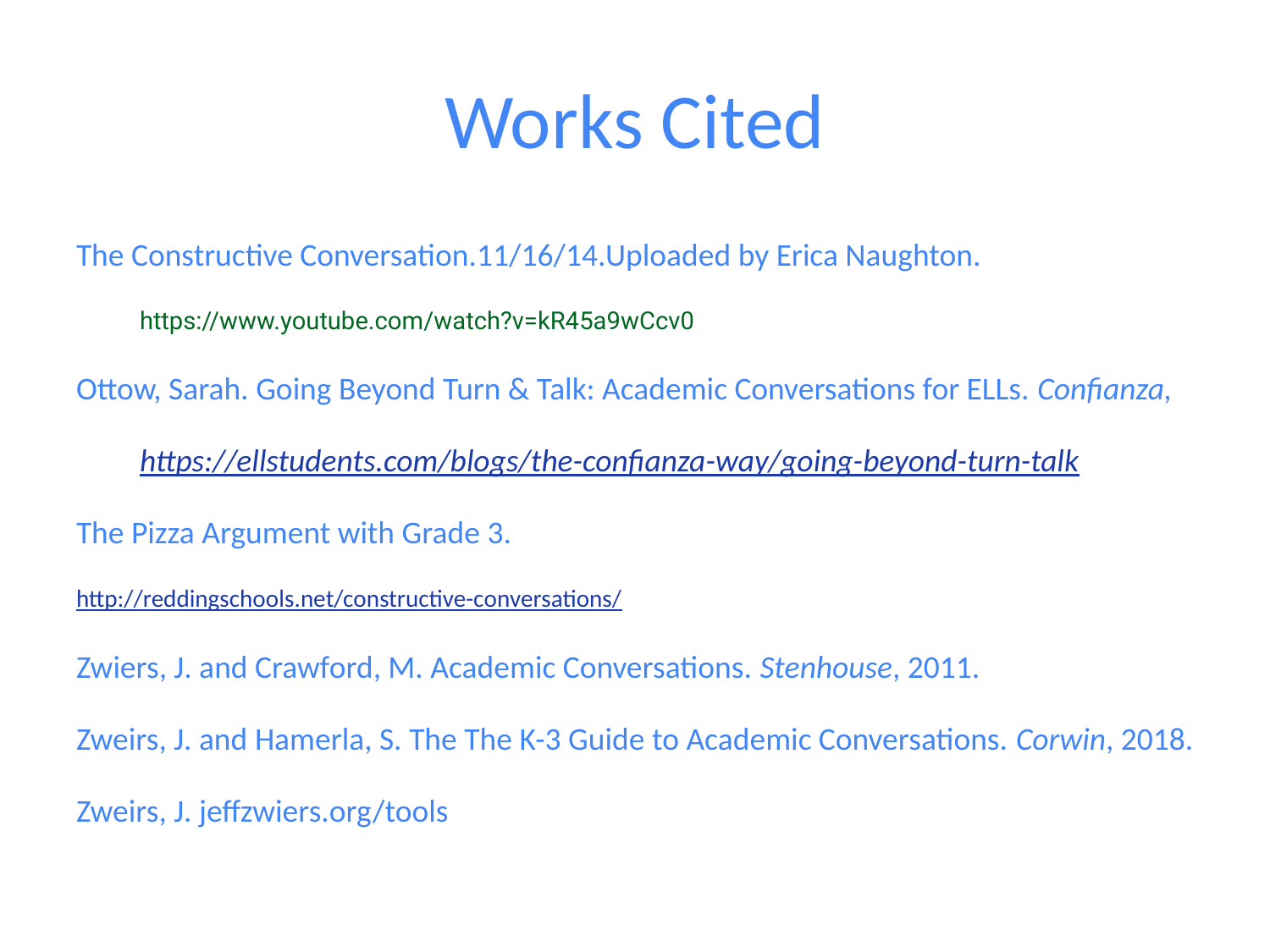

# Works Cited
The Constructive Conversation.11/16/14.Uploaded by Erica Naughton.
https://www.youtube.com/watch?v=kR45a9wCcv0
Ottow, Sarah. Going Beyond Turn & Talk: Academic Conversations for ELLs. Confianza,
https://ellstudents.com/blogs/the-confianza-way/going-beyond-turn-talk
The Pizza Argument with Grade 3.
http://reddingschools.net/constructive-conversations/
Zwiers, J. and Crawford, M. Academic Conversations. Stenhouse, 2011.
Zweirs, J. and Hamerla, S. The The K-3 Guide to Academic Conversations. Corwin, 2018.
Zweirs, J. jeffzwiers.org/tools